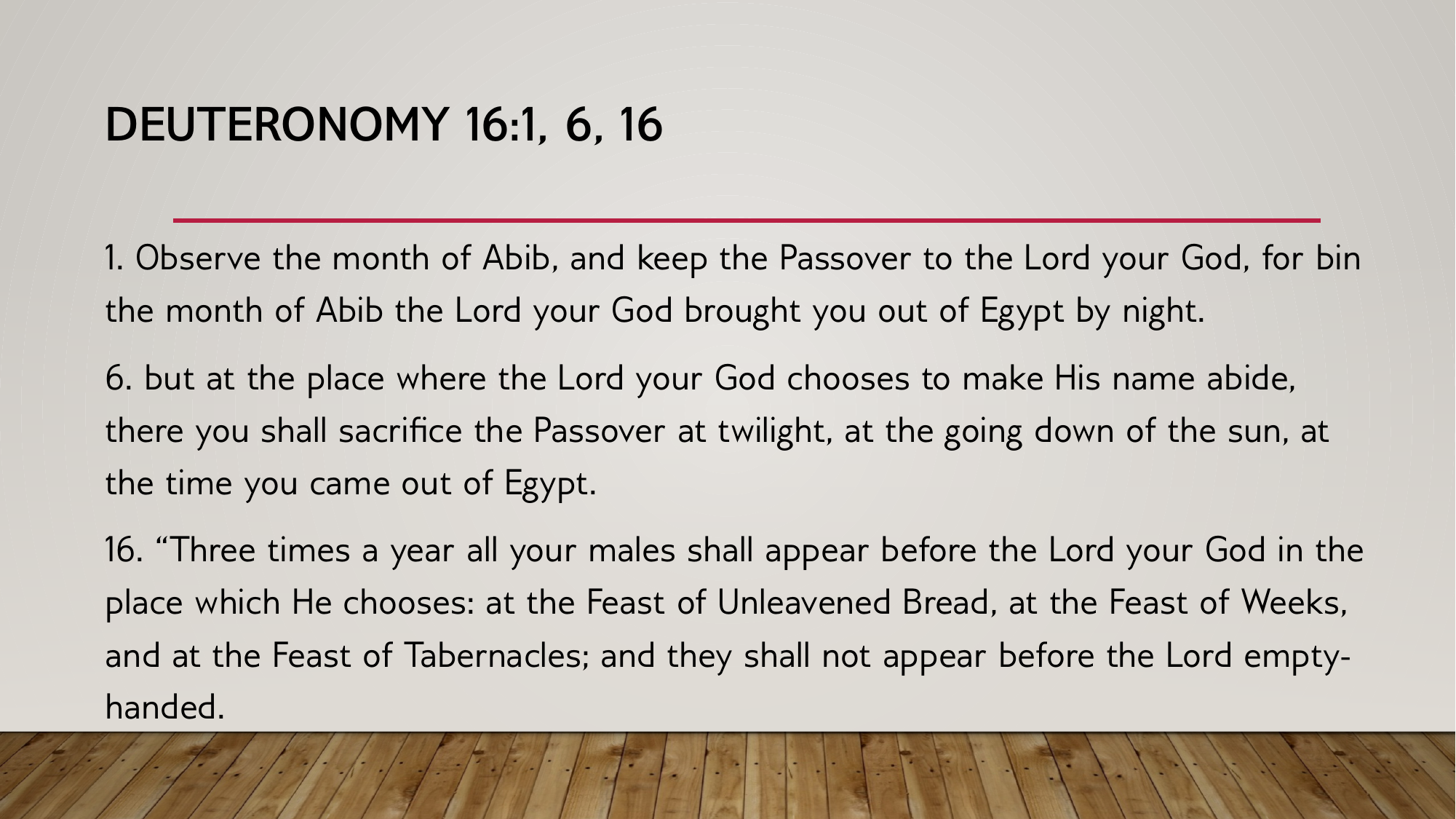

# Deuteronomy 16:1, 6, 16
1. Observe the month of Abib, and keep the Passover to the Lord your God, for bin the month of Abib the Lord your God brought you out of Egypt by night.
6. but at the place where the Lord your God chooses to make His name abide, there you shall sacrifice the Passover at twilight, at the going down of the sun, at the time you came out of Egypt.
16. “Three times a year all your males shall appear before the Lord your God in the place which He chooses: at the Feast of Unleavened Bread, at the Feast of Weeks, and at the Feast of Tabernacles; and they shall not appear before the Lord empty-handed.